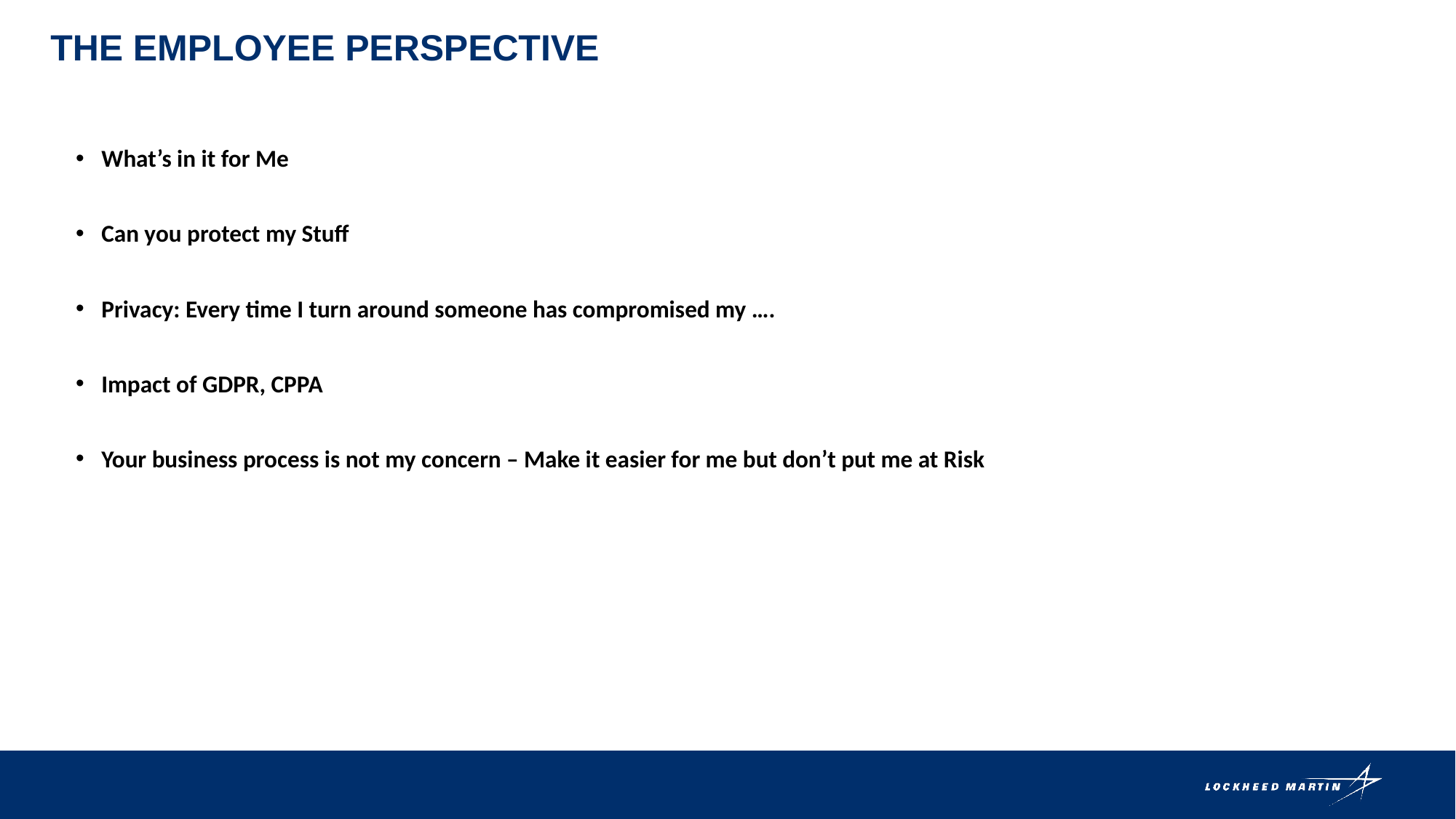

The employee perspective
What’s in it for Me

Can you protect my Stuff

Privacy: Every time I turn around someone has compromised my ….

Impact of GDPR, CPPA

Your business process is not my concern – Make it easier for me but don’t put me at Risk